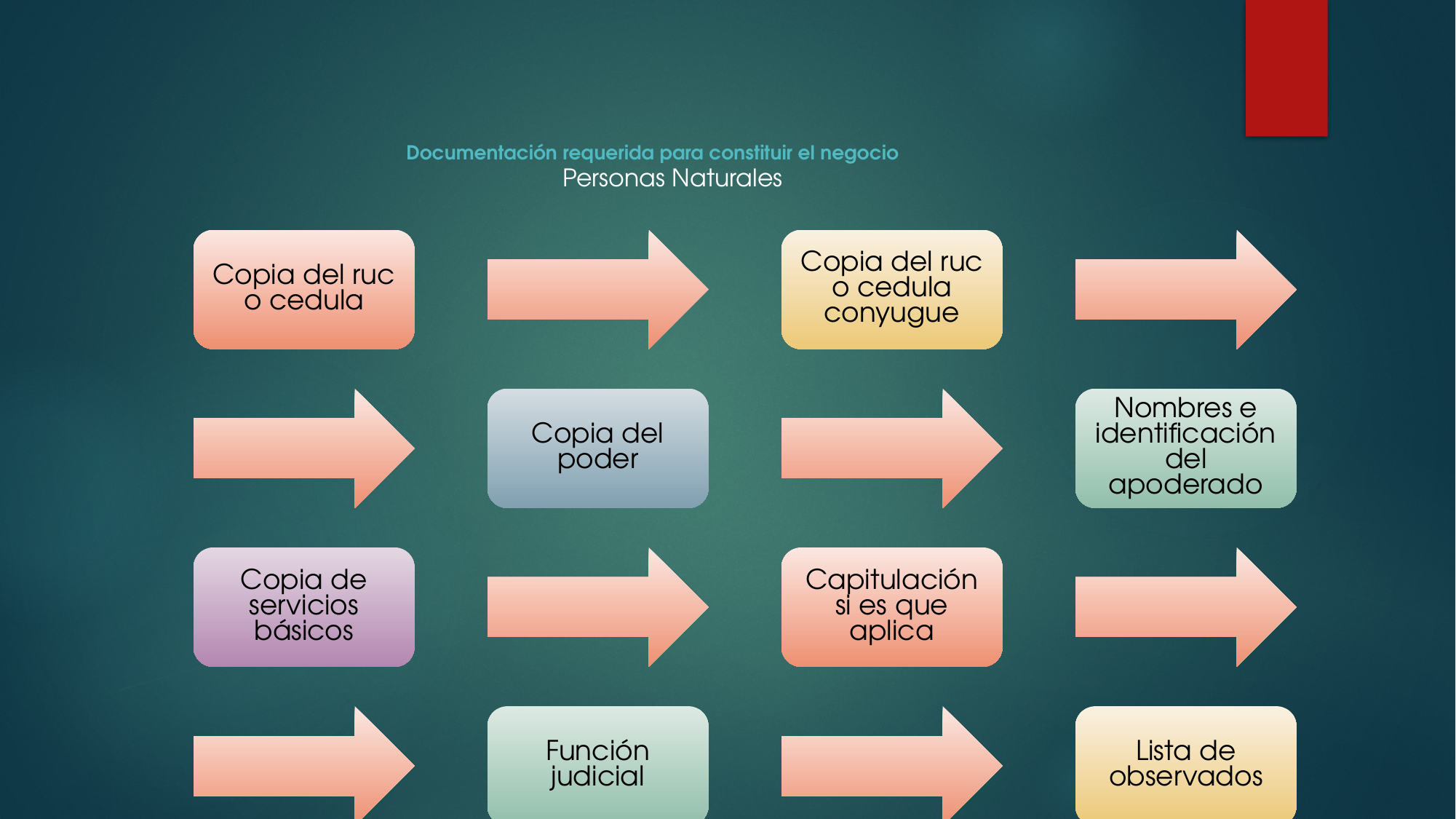

# Documentación requerida para constituir el negocio
 Personas Naturales
Copia del ruc o cedula
Nombres e identificación del apoderado
Copia de servicios básicos
Copia del poder
Lista de observados
Función judicial
Copia del ruc o cedula conyugue
Capitulación si es que aplica